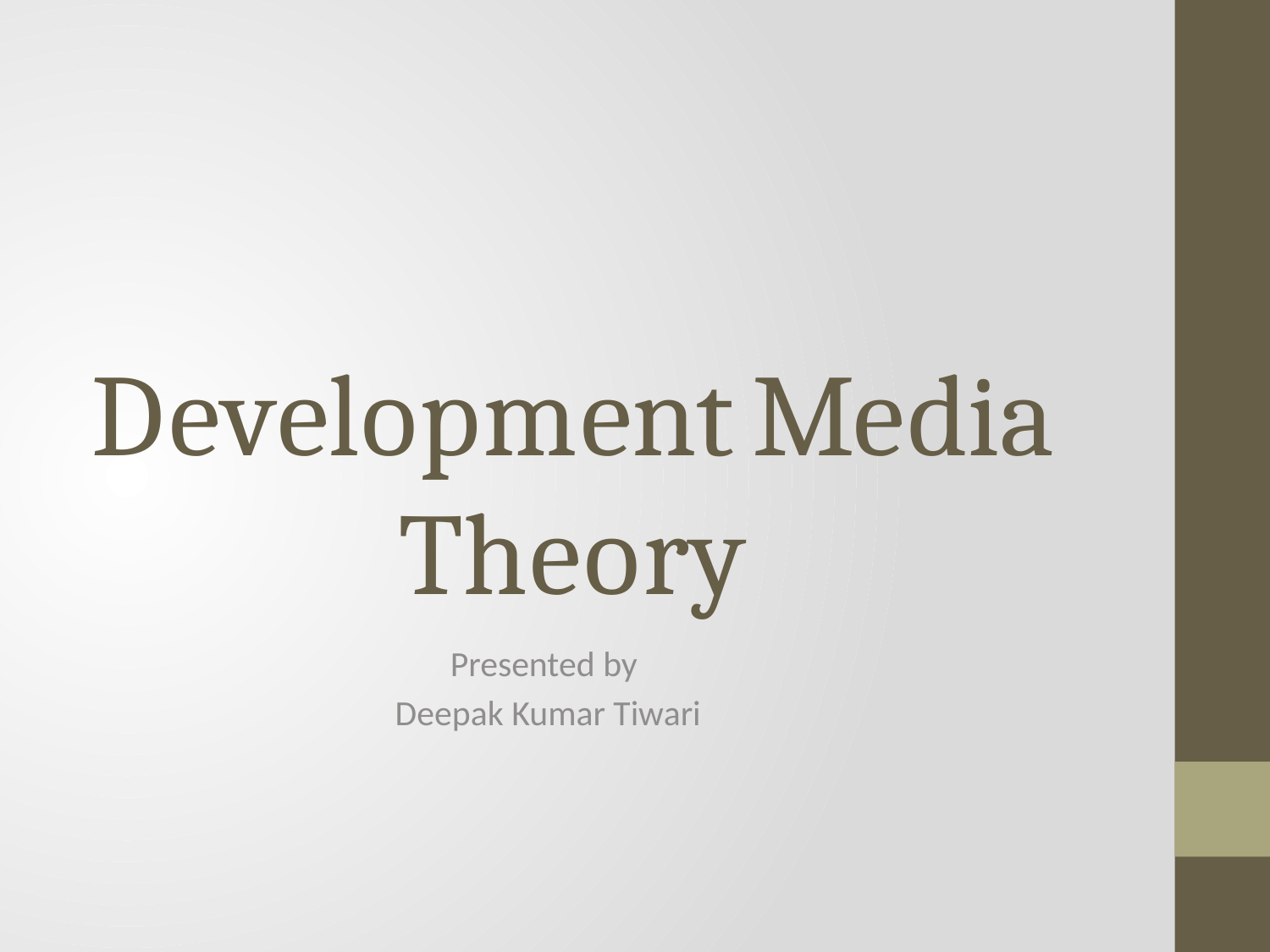

# Development Media Theory
Presented by
 Deepak Kumar Tiwari